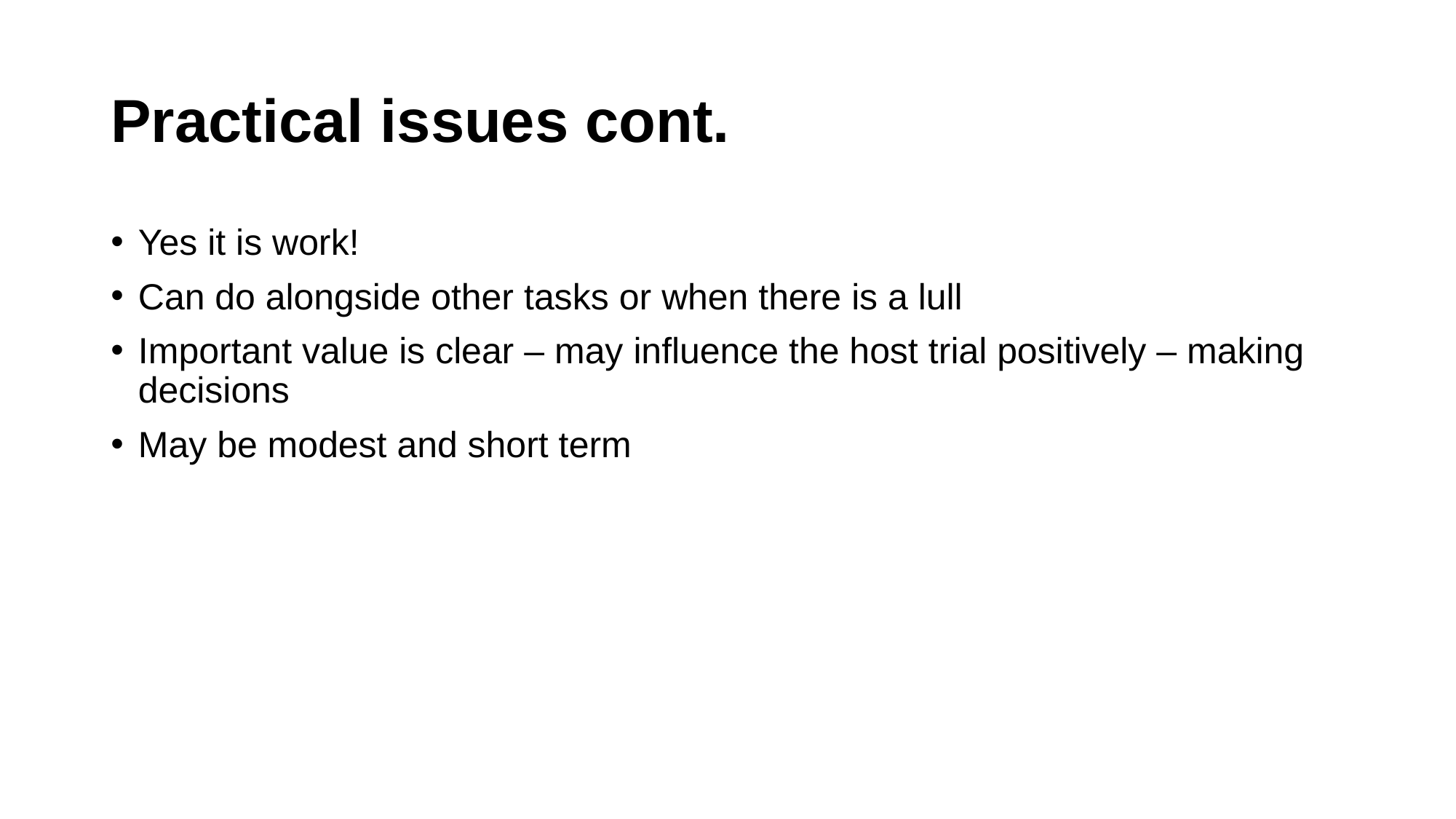

# Practical issues cont.
Yes it is work!
Can do alongside other tasks or when there is a lull
Important value is clear – may influence the host trial positively – making decisions
May be modest and short term